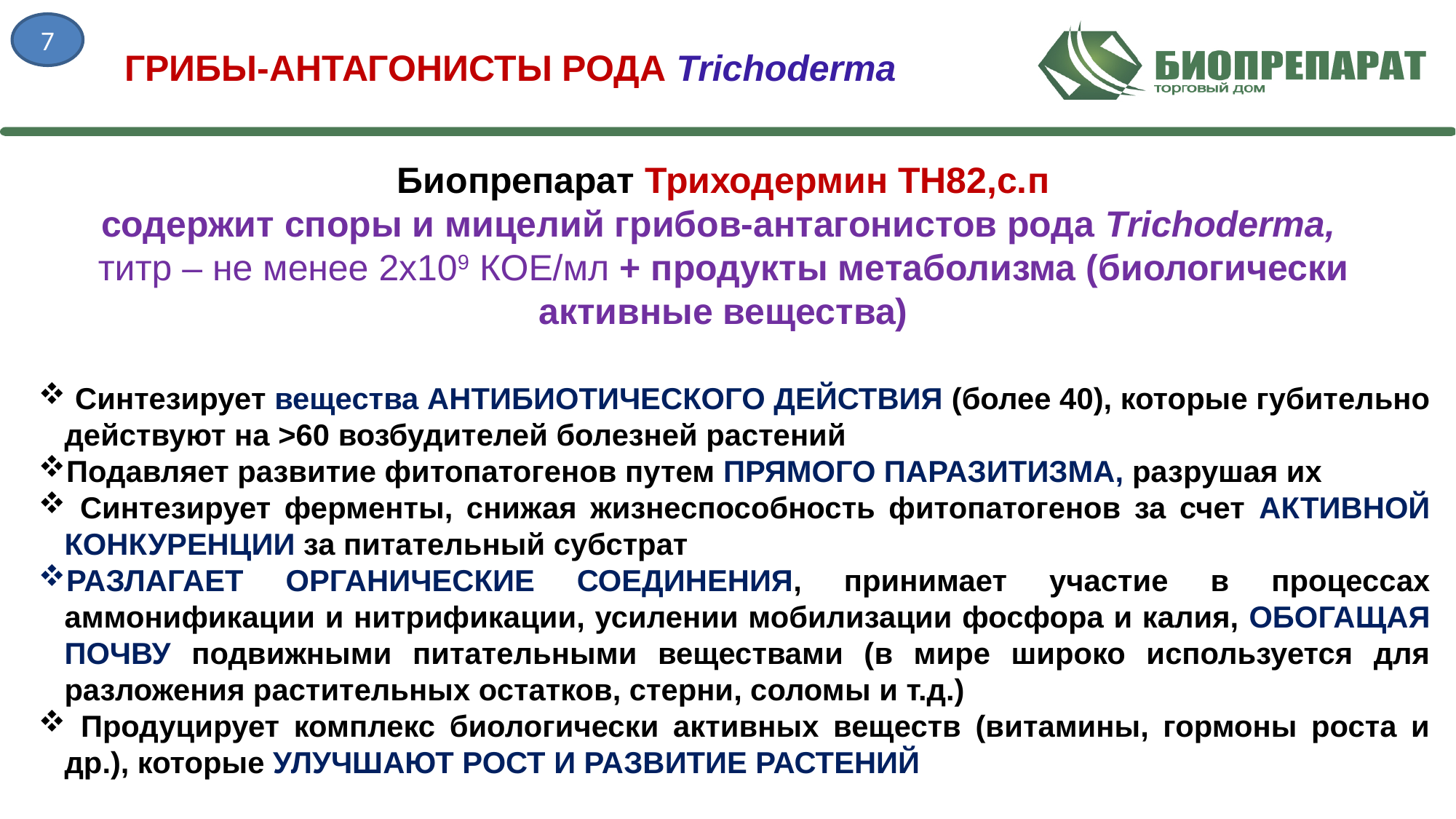

7
ГРИБЫ-АНТАГОНИСТЫ РОДА Trichoderma
Биопрепарат Триходермин ТH82,c.п
содержит споры и мицелий грибов-антагонистов рода Trichoderma,
титр – не менее 2x109 КОЕ/мл + продукты метаболизма (биологически активные вещества)
 Синтезирует вещества АНТИБИОТИЧЕСКОГО ДЕЙСТВИЯ (более 40), которые губительно действуют на >60 возбудителей болезней растений
Подавляет развитие фитопатогенов путем ПРЯМОГО ПАРАЗИТИЗМА, разрушая их
 Синтезирует ферменты, снижая жизнеспособность фитопатогенов за счет АКТИВНОЙ КОНКУРЕНЦИИ за питательный субстрат
РАЗЛАГАЕТ ОРГАНИЧЕСКИЕ СОЕДИНЕНИЯ, принимает участие в процессах аммонификации и нитрификации, усилении мобилизации фосфора и калия, ОБОГАЩАЯ ПОЧВУ подвижными питательными веществами (в мире широко используется для разложения растительных остатков, стерни, соломы и т.д.)
 Продуцирует комплекс биологически активных веществ (витамины, гормоны роста и др.), которые УЛУЧШАЮТ РОСТ И РАЗВИТИЕ РАСТЕНИЙ